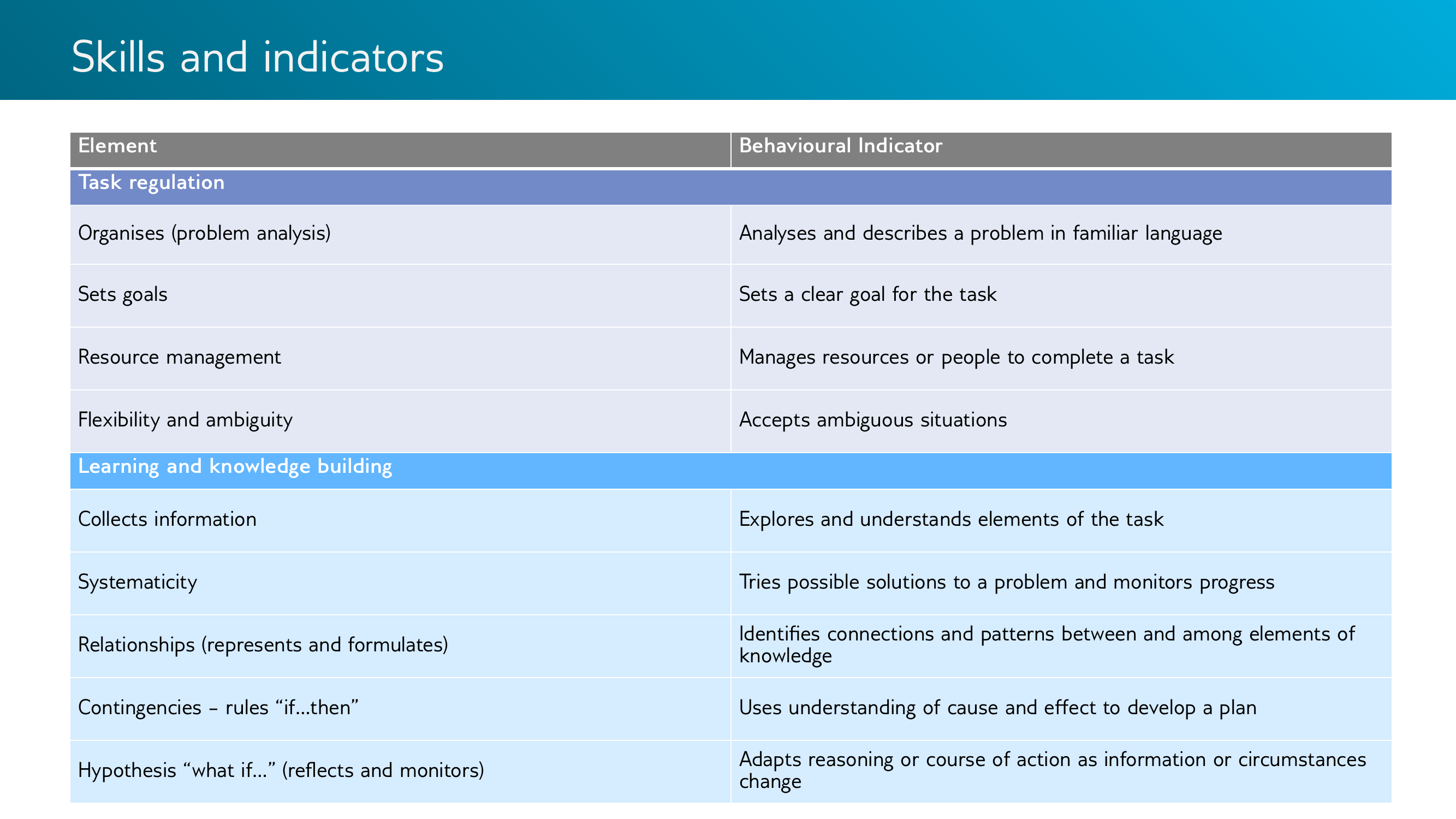

Skills and indicators

| Element | Behavioural Indicator |
| --- | --- |
| Task regulation |  |
| Organises (problem analysis) | Analyses and describes a problem in familiar language |
| Sets goals | Sets a clear goal for the task |
| Resource management | Manages resources or people to complete a task |
| Flexibility and ambiguity | Accepts ambiguous situations |
| Learning and knowledge building |  |
| Collects information | Explores and understands elements of the task |
| Systematicity | Tries possible solutions to a problem and monitors progress |
| Relationships (represents and formulates) | Identifies connections and patterns between and among elements of knowledge |
| Contingencies – rules “if…then” | Uses understanding of cause and effect to develop a plan |
| Hypothesis “what if…” (reflects and monitors) | Adapts reasoning or course of action as information or circumstances change |